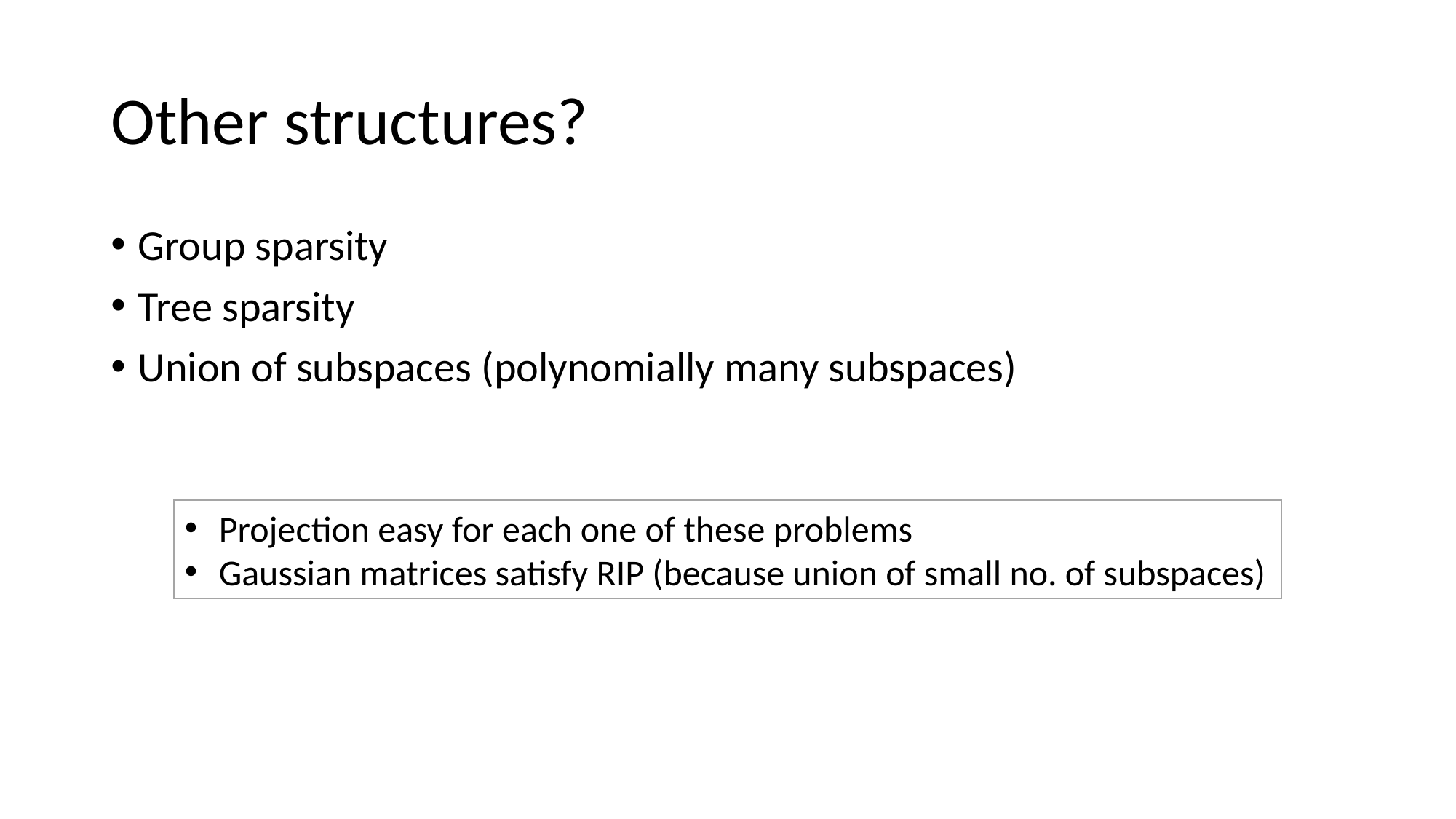

# Other structures?
Group sparsity
Tree sparsity
Union of subspaces (polynomially many subspaces)
Projection easy for each one of these problems
Gaussian matrices satisfy RIP (because union of small no. of subspaces)